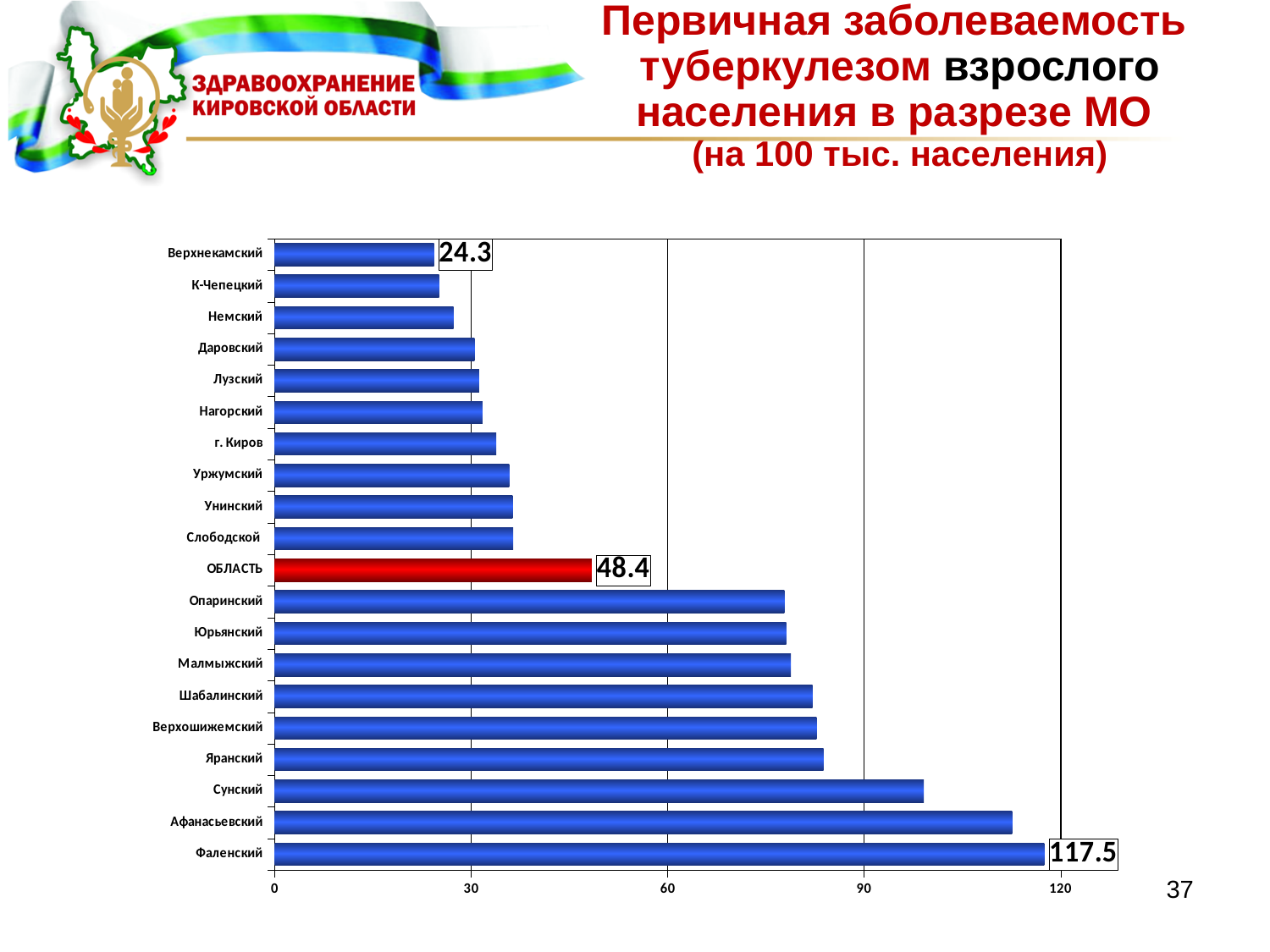

# Первичная заболеваемость  туберкулезом взрослого населения в разрезе МО (на 100 тыс. населения)

### Chart

| Category | 167,5 |
|---|---|
| Фаленский | 117.5 |
| Афанасьевский | 112.6 |
| Сунский | 99.1 |
| Яранский | 83.8 |
| Верхошижемский | 82.7 |
| Шабалинский | 82.1 |
| Малмыжский | 78.8 |
| Юрьянский | 78.1 |
| Опаринский | 77.8 |
| ОБЛАСТЬ | 48.4 |
| Слободской  | 36.4 |
| Унинский | 36.30000000000001 |
| Уржумский | 35.80000000000001 |
| г. Киров | 33.80000000000001 |
| Нагорский | 31.7 |
| Лузский | 31.2 |
| Даровский | 30.5 |
| Немский | 27.3 |
| К-Чепецкий | 25.1 |
| Верхнекамский | 24.3 |
37